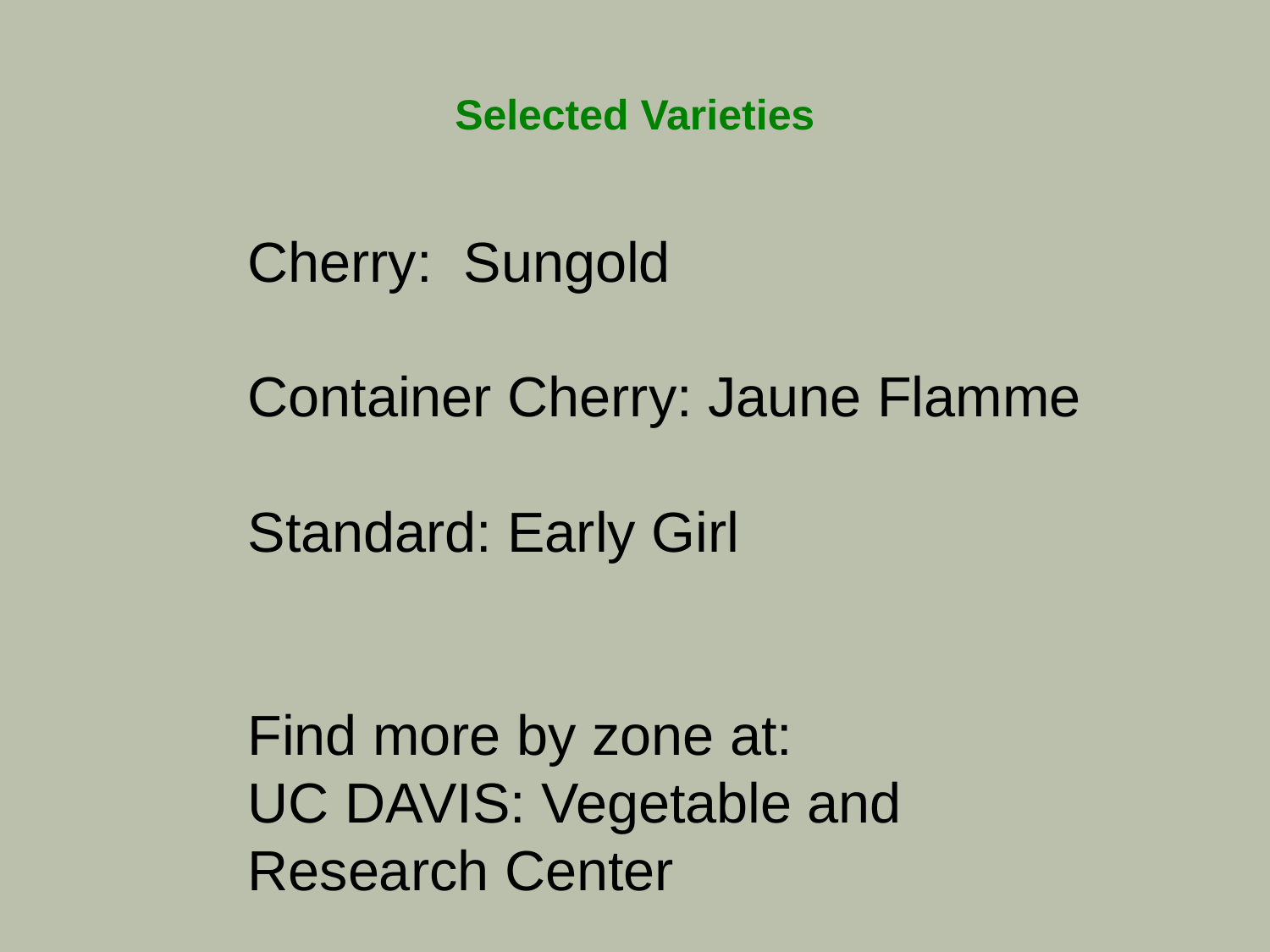

# Selected Varieties

Cherry:  Sungold

Container Cherry: Jaune Flamme

Standard: Early Girl

Find more by zone at:
UC DAVIS: Vegetable and          Research Center